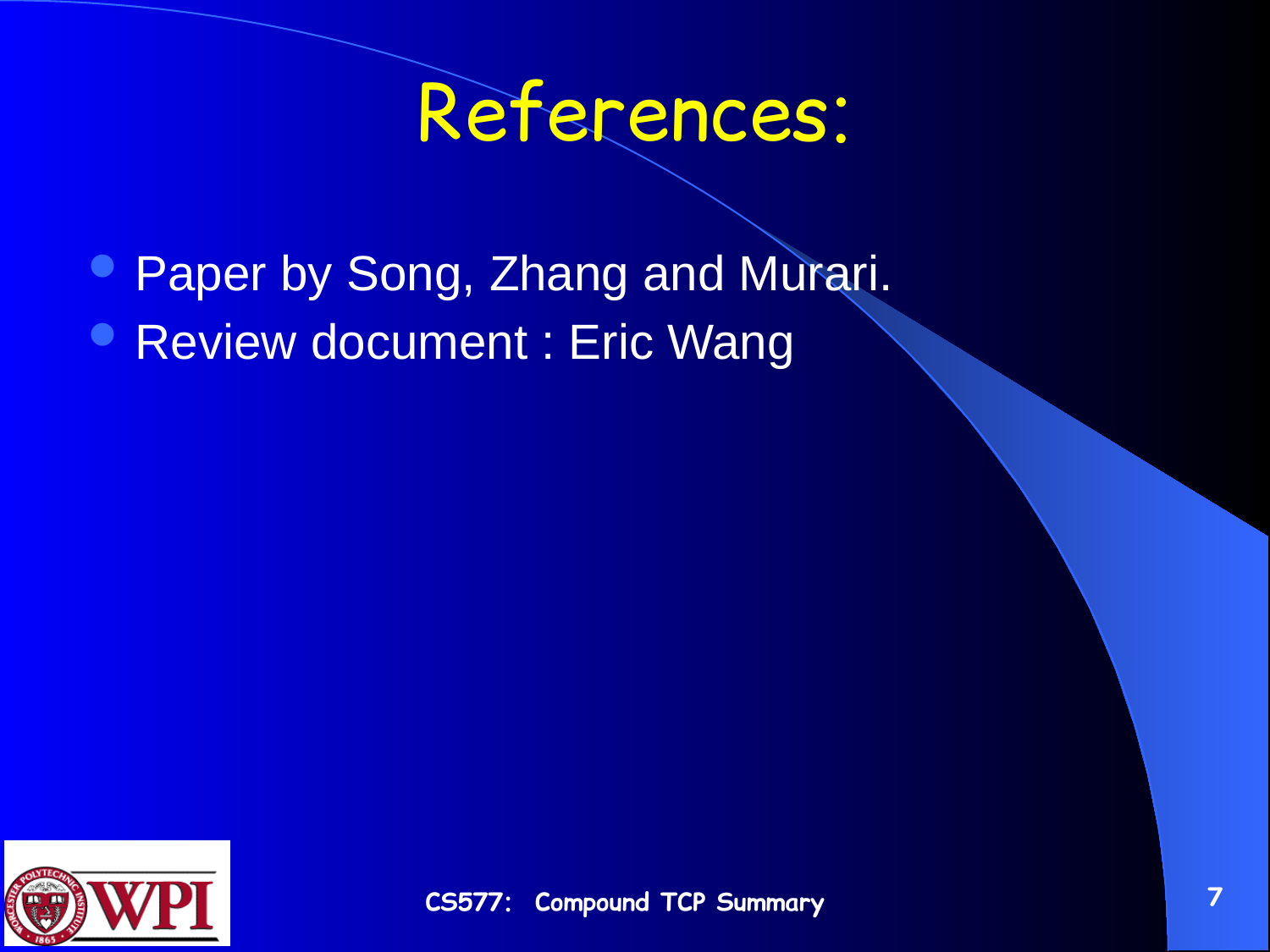

# References:
Paper by Song, Zhang and Murari.
Review document : Eric Wang

7
CS577:  Compound TCP Summary